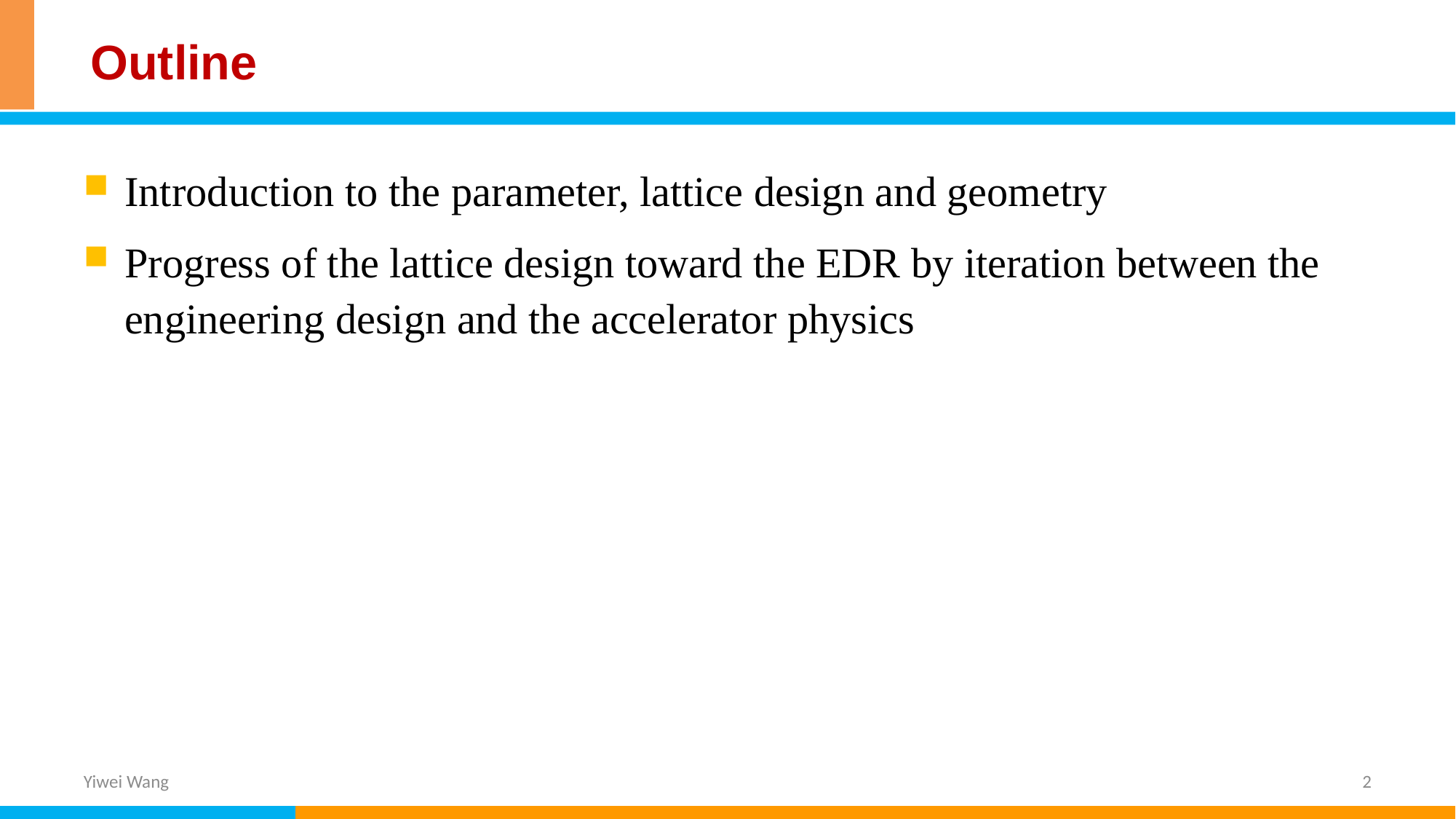

# Outline
Introduction to the parameter, lattice design and geometry
Progress of the lattice design toward the EDR by iteration between the engineering design and the accelerator physics
Yiwei Wang
2